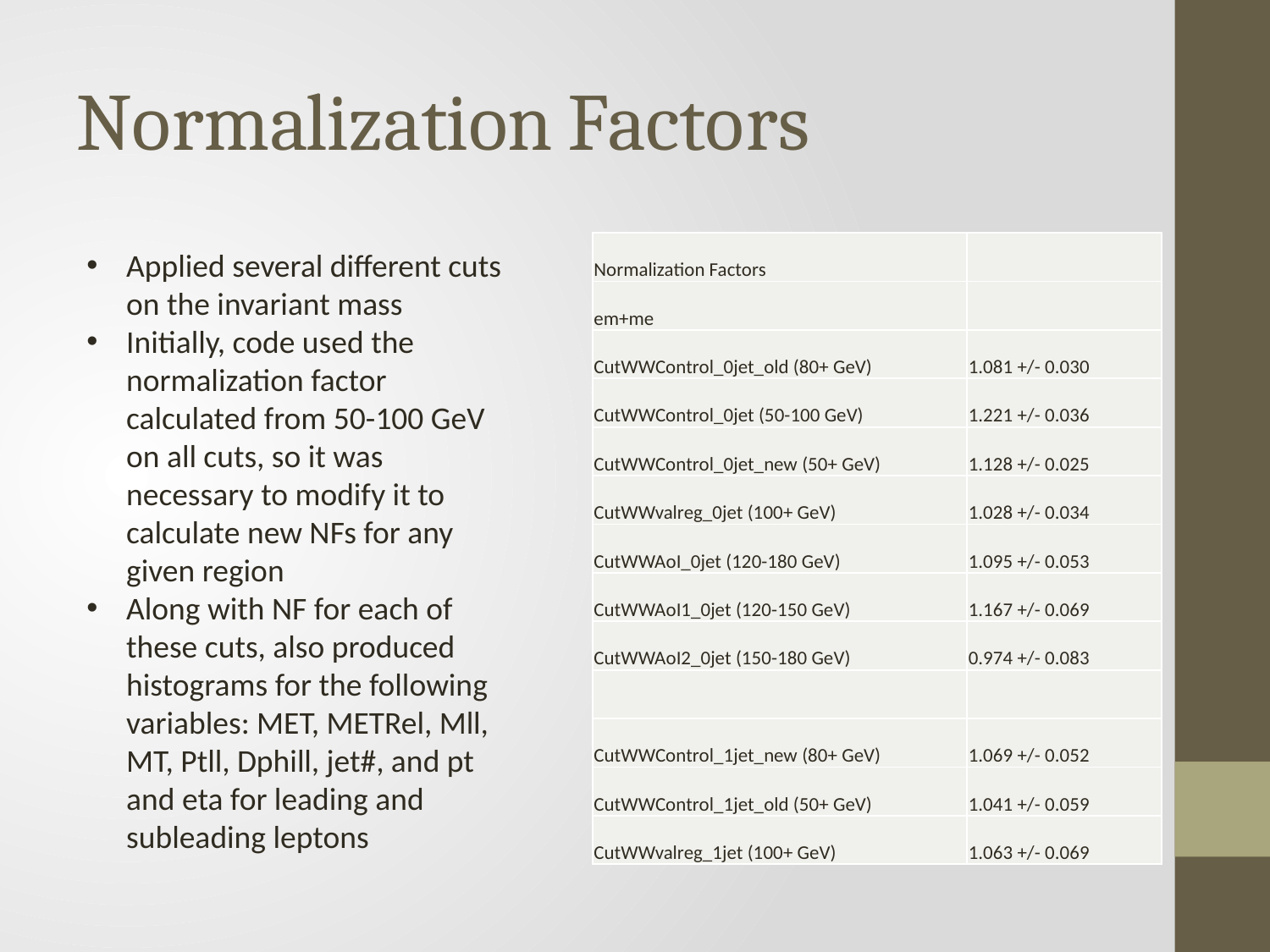

# Normalization Factors
| Normalization Factors |  |
| --- | --- |
| em+me |  |
| CutWWControl\_0jet\_old (80+ GeV) | 1.081 +/- 0.030 |
| CutWWControl\_0jet (50-100 GeV) | 1.221 +/- 0.036 |
| CutWWControl\_0jet\_new (50+ GeV) | 1.128 +/- 0.025 |
| CutWWvalreg\_0jet (100+ GeV) | 1.028 +/- 0.034 |
| CutWWAoI\_0jet (120-180 GeV) | 1.095 +/- 0.053 |
| CutWWAoI1\_0jet (120-150 GeV) | 1.167 +/- 0.069 |
| CutWWAoI2\_0jet (150-180 GeV) | 0.974 +/- 0.083 |
|  |  |
| CutWWControl\_1jet\_new (80+ GeV) | 1.069 +/- 0.052 |
| CutWWControl\_1jet\_old (50+ GeV) | 1.041 +/- 0.059 |
| CutWWvalreg\_1jet (100+ GeV) | 1.063 +/- 0.069 |
Applied several different cuts on the invariant mass
Initially, code used the normalization factor calculated from 50-100 GeV on all cuts, so it was necessary to modify it to calculate new NFs for any given region
Along with NF for each of these cuts, also produced histograms for the following variables: MET, METRel, Mll, MT, Ptll, Dphill, jet#, and pt and eta for leading and subleading leptons